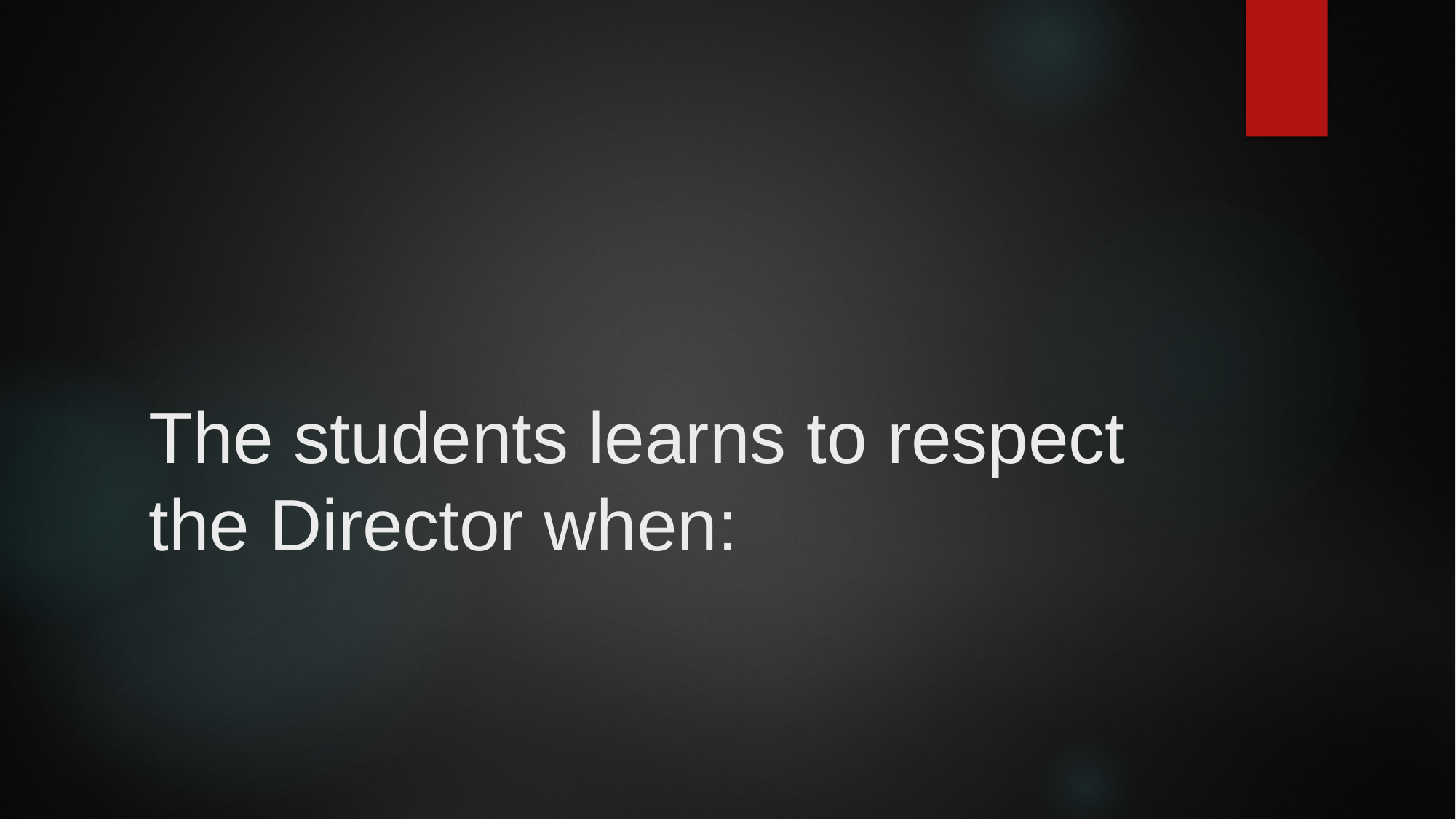

# The students learns to respect the Director when: